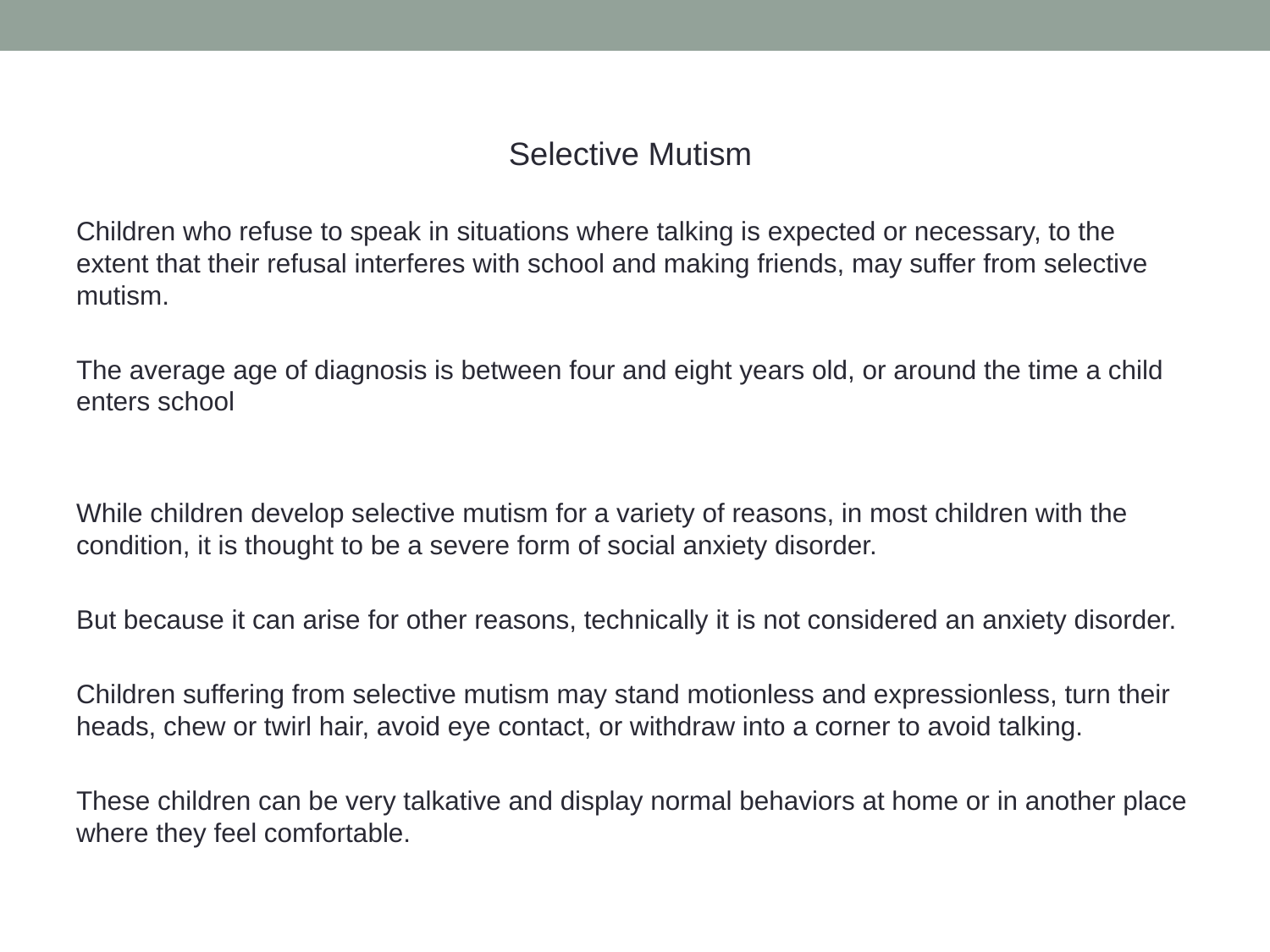

Selective Mutism

Children who refuse to speak in situations where talking is expected or necessary, to the extent that their refusal interferes with school and making friends, may suffer from selective mutism.

The average age of diagnosis is between four and eight years old, or around the time a child enters school

While children develop selective mutism for a variety of reasons, in most children with the condition, it is thought to be a severe form of social anxiety disorder.

But because it can arise for other reasons, technically it is not considered an anxiety disorder.

Children suffering from selective mutism may stand motionless and expressionless, turn their heads, chew or twirl hair, avoid eye contact, or withdraw into a corner to avoid talking.

These children can be very talkative and display normal behaviors at home or in another place where they feel comfortable.